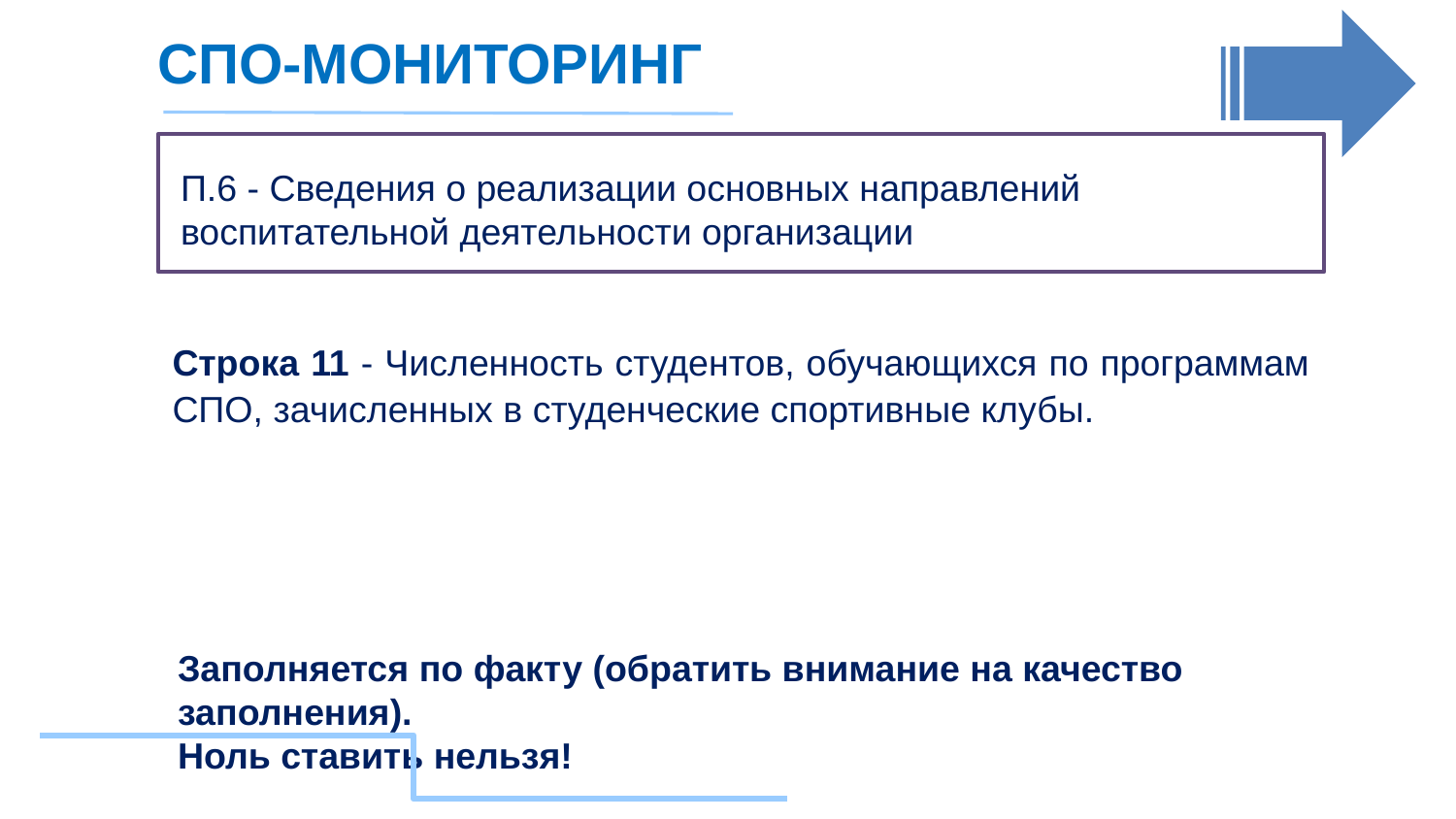

СПО-МОНИТОРИНГ

П.6 - Сведения о реализации основных направлений воспитательной деятельности организации
Строка 11 - Численность студентов, обучающихся по программам СПО, зачисленных в студенческие спортивные клубы.
Заполняется по факту (обратить внимание на качество заполнения).
Ноль ставить нельзя!